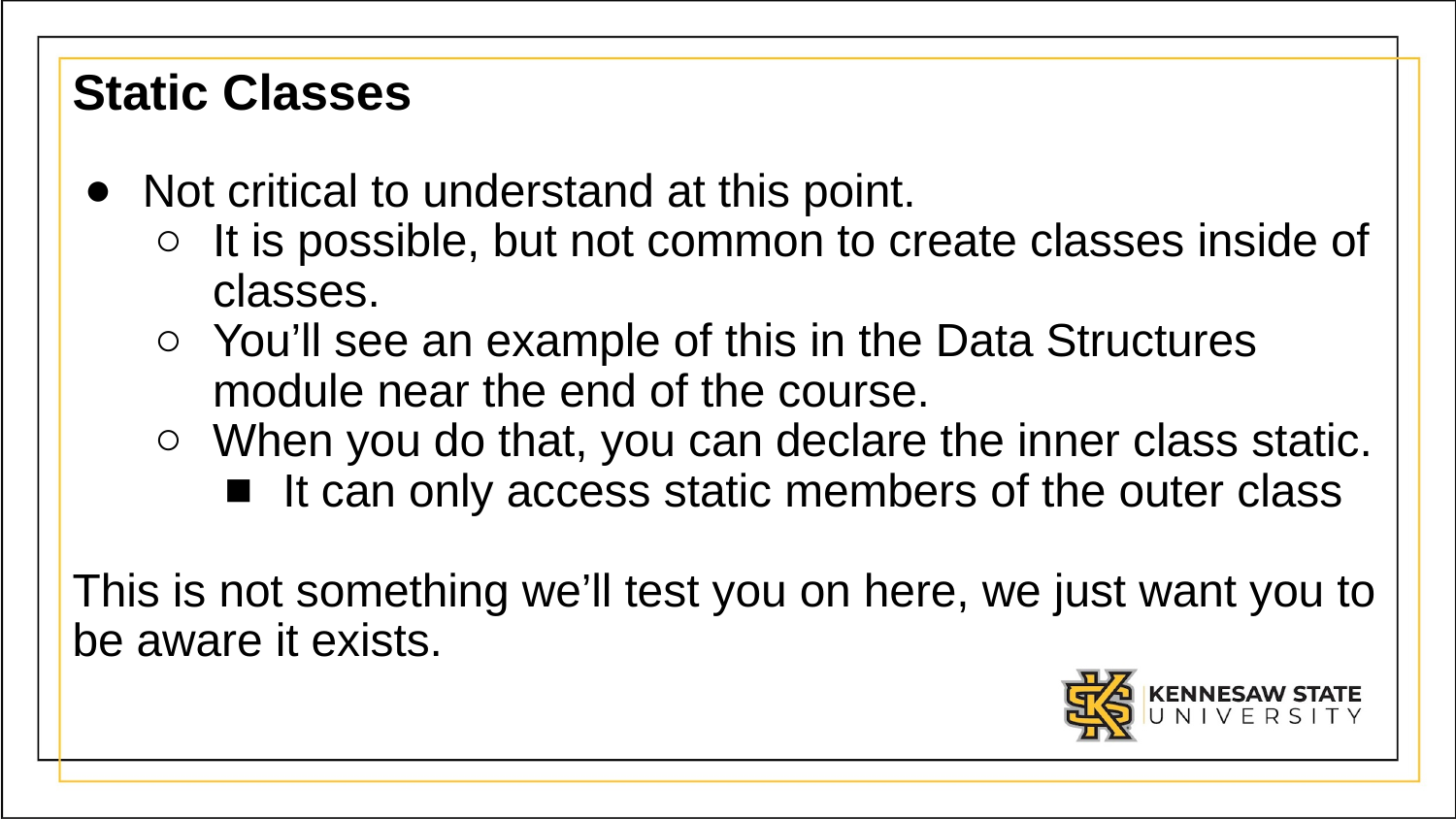

# Static Classes
Not critical to understand at this point.
It is possible, but not common to create classes inside of classes.
You’ll see an example of this in the Data Structures module near the end of the course.
When you do that, you can declare the inner class static.
It can only access static members of the outer class
This is not something we’ll test you on here, we just want you to be aware it exists.